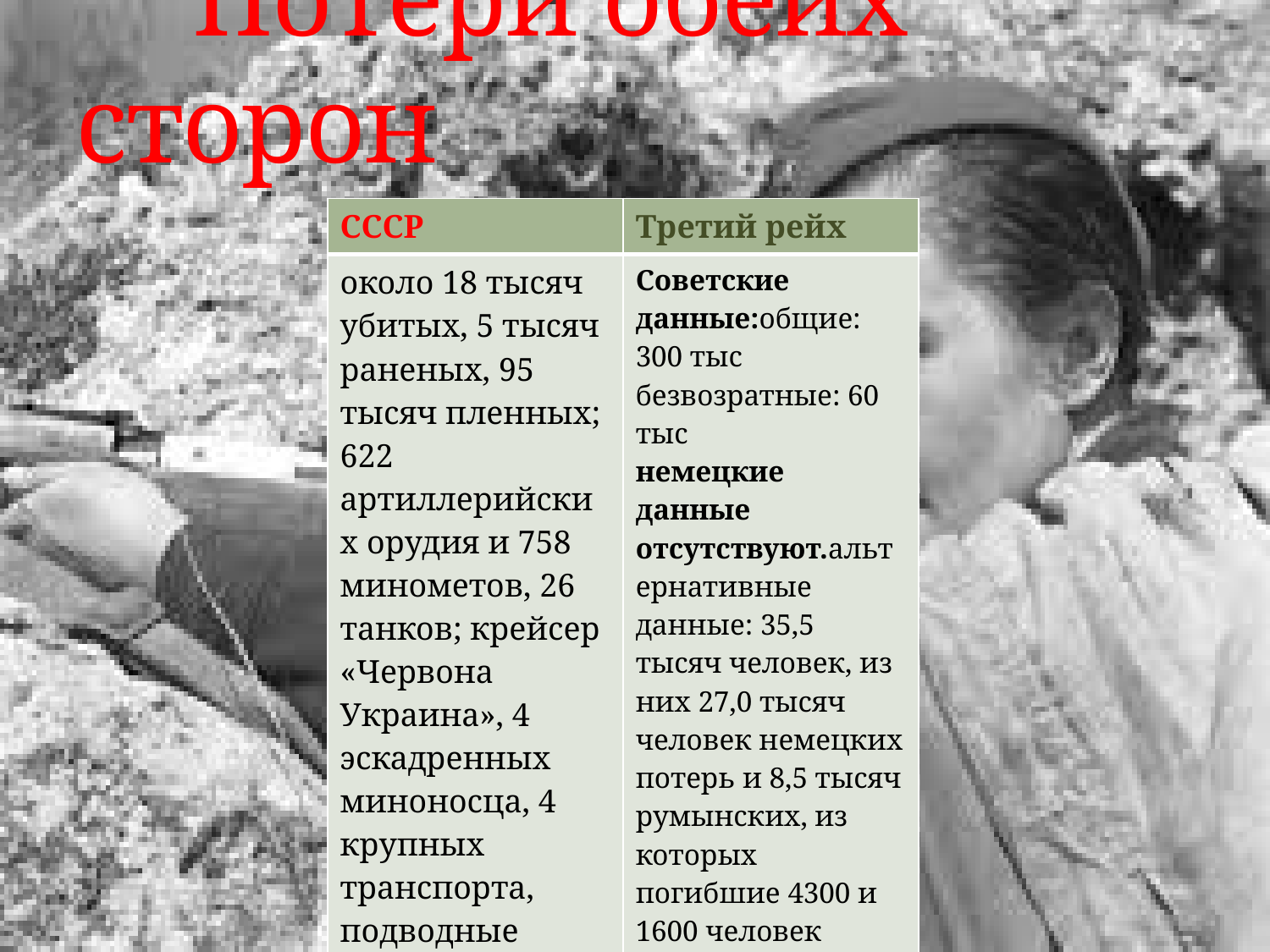

# Потери обеих сторон
| СССР | Третий рейх |
| --- | --- |
| около 18 тысяч убитых, 5 тысяч раненых, 95 тысяч пленных; 622 артиллерийских орудия и 758 минометов, 26 танков; крейсер «Червона Украина», 4 эскадренных миноносца, 4 крупных транспорта, подводные лодки С-32 и Щ-214 | Советские данные:общие: 300 тыс безвозратные: 60 тыс  немецкие данные отсутствуют.альтернативные данные: 35,5 тысяч человек, из них 27,0 тысяч человек немецких потерь и 8,5 тысяч румынских, из которых погибшие 4300 и 1600 человек соответственно |